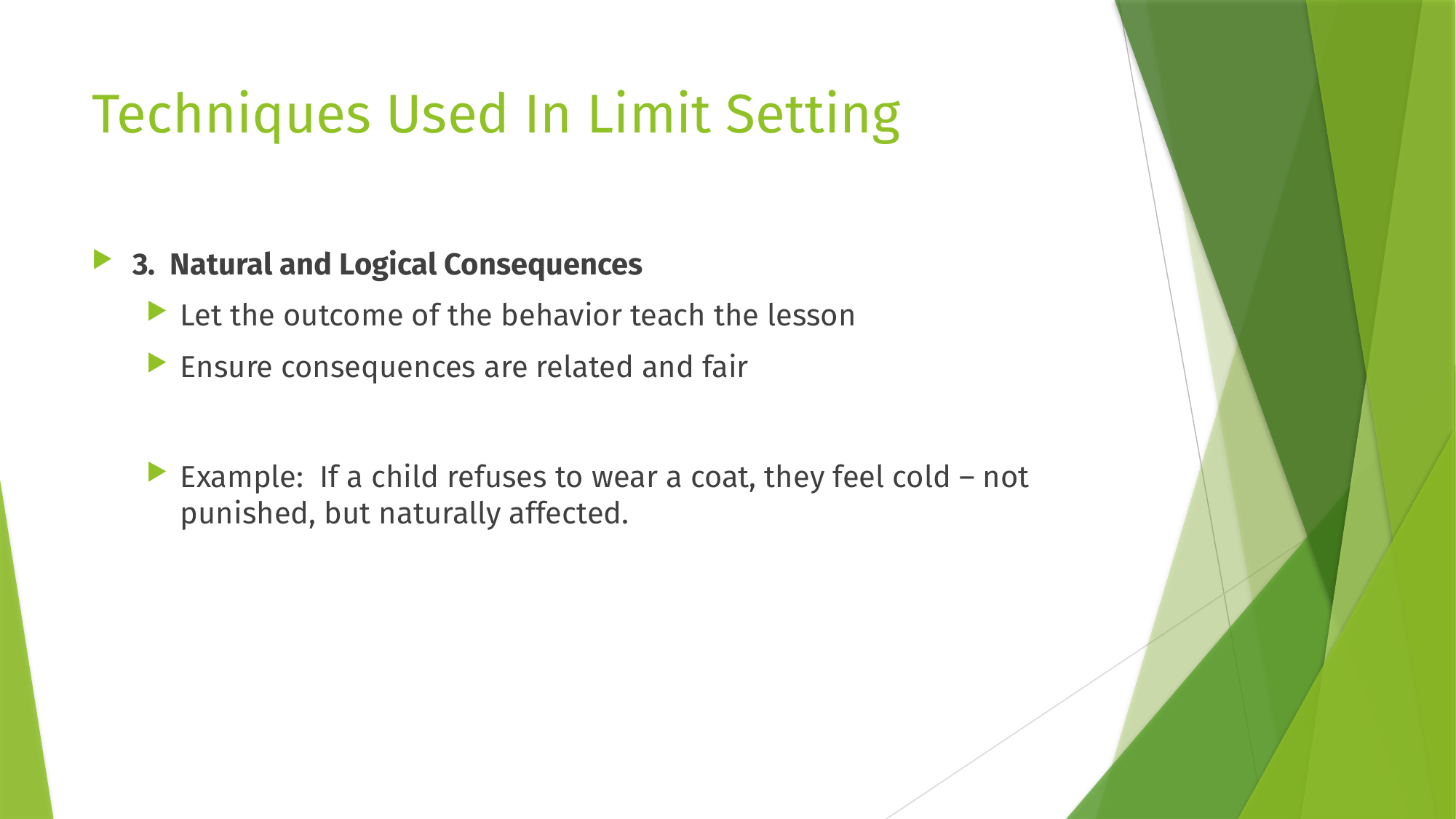

# Techniques Used In Limit Setting
3.  Natural and Logical Consequences
Let the outcome of the behavior teach the lesson
Ensure consequences are related and fair

Example:  If a child refuses to wear a coat, they feel cold – not punished, but naturally affected.